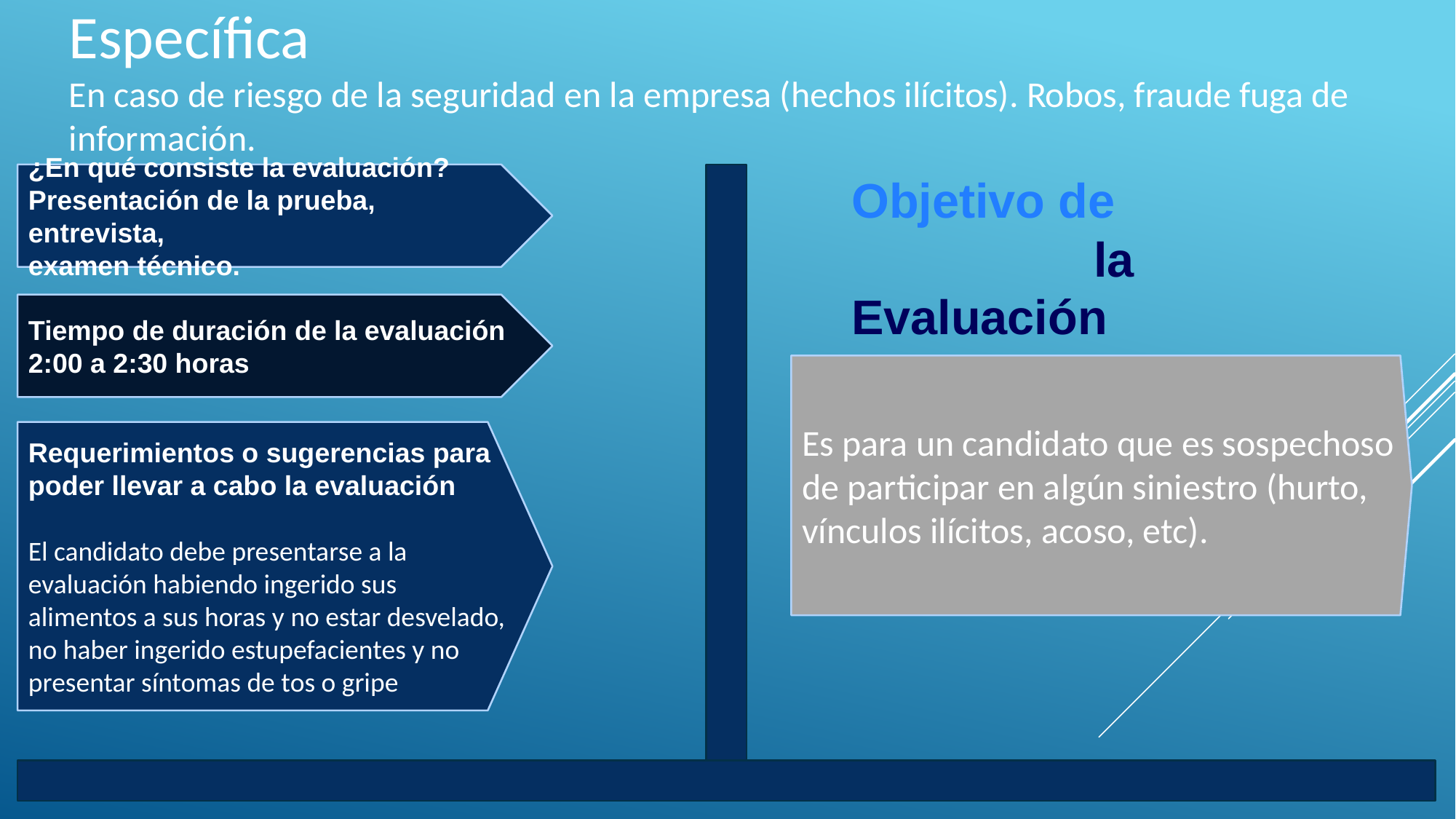

Específica
En caso de riesgo de la seguridad en la empresa (hechos ilícitos). Robos, fraude fuga de información.

Objetivo de
                  la Evaluación
¿En qué consiste la evaluación?
Presentación de la prueba, entrevista,
examen técnico.
Tiempo de duración de la evaluación
2:00 a 2:30 horas
Es para un candidato que es sospechoso de participar en algún siniestro (hurto, vínculos ilícitos, acoso, etc).
Requerimientos o sugerencias para
poder llevar a cabo la evaluación

El candidato debe presentarse a la
evaluación habiendo ingerido sus alimentos a sus horas y no estar desvelado, no haber ingerido estupefacientes y no presentar síntomas de tos o gripe